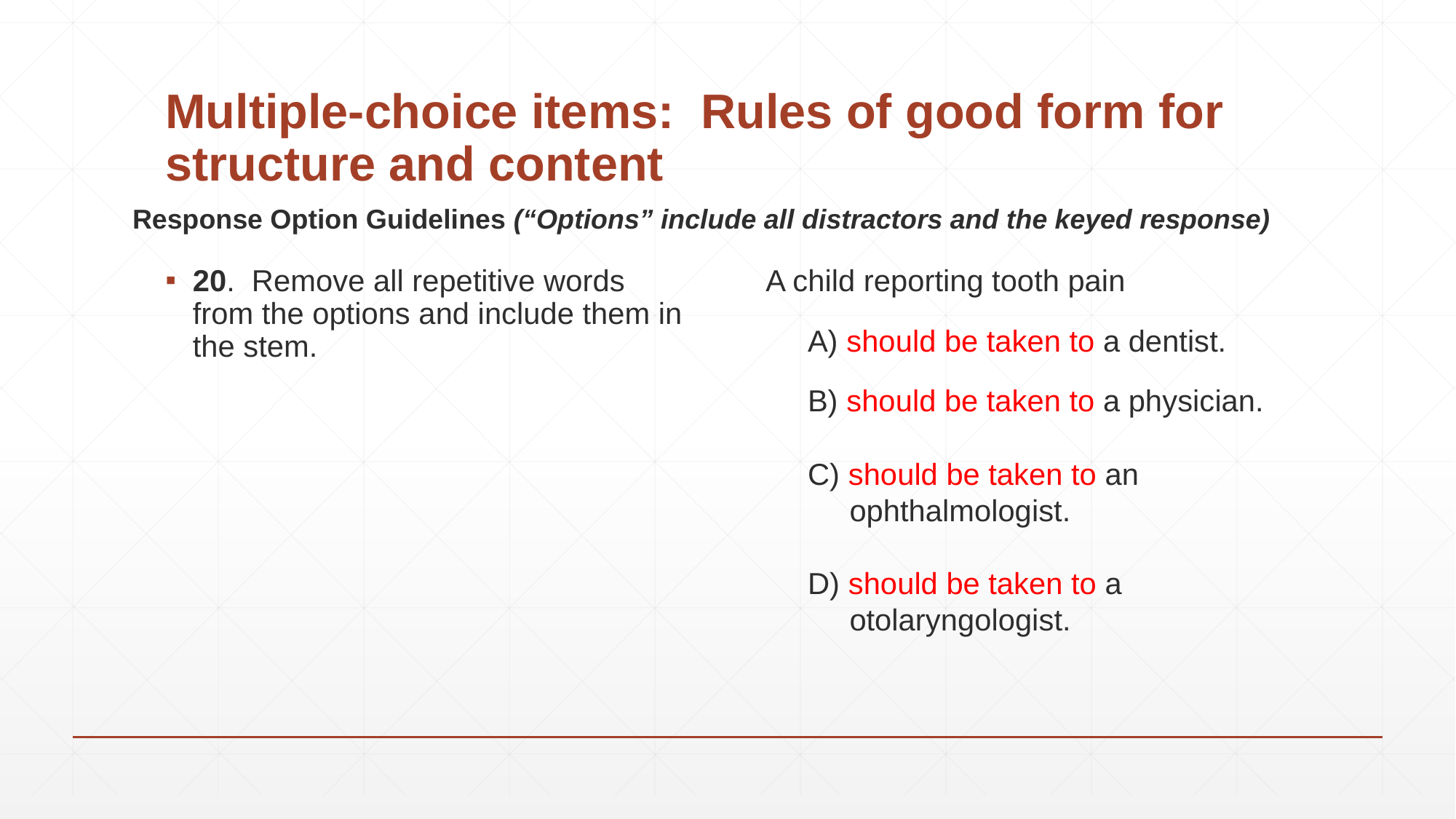

# Multiple-choice items:  Rules of good form for structure and content
Response Option Guidelines (“Options” include all distractors and the keyed response)
20.  Remove all repetitive words from the options and include them in the stem.

A child reporting tooth pain
     A) should be taken to a dentist.
     B) should be taken to a physician.

     C) should be taken to an
          ophthalmologist.

     D) should be taken to a
          otolaryngologist.